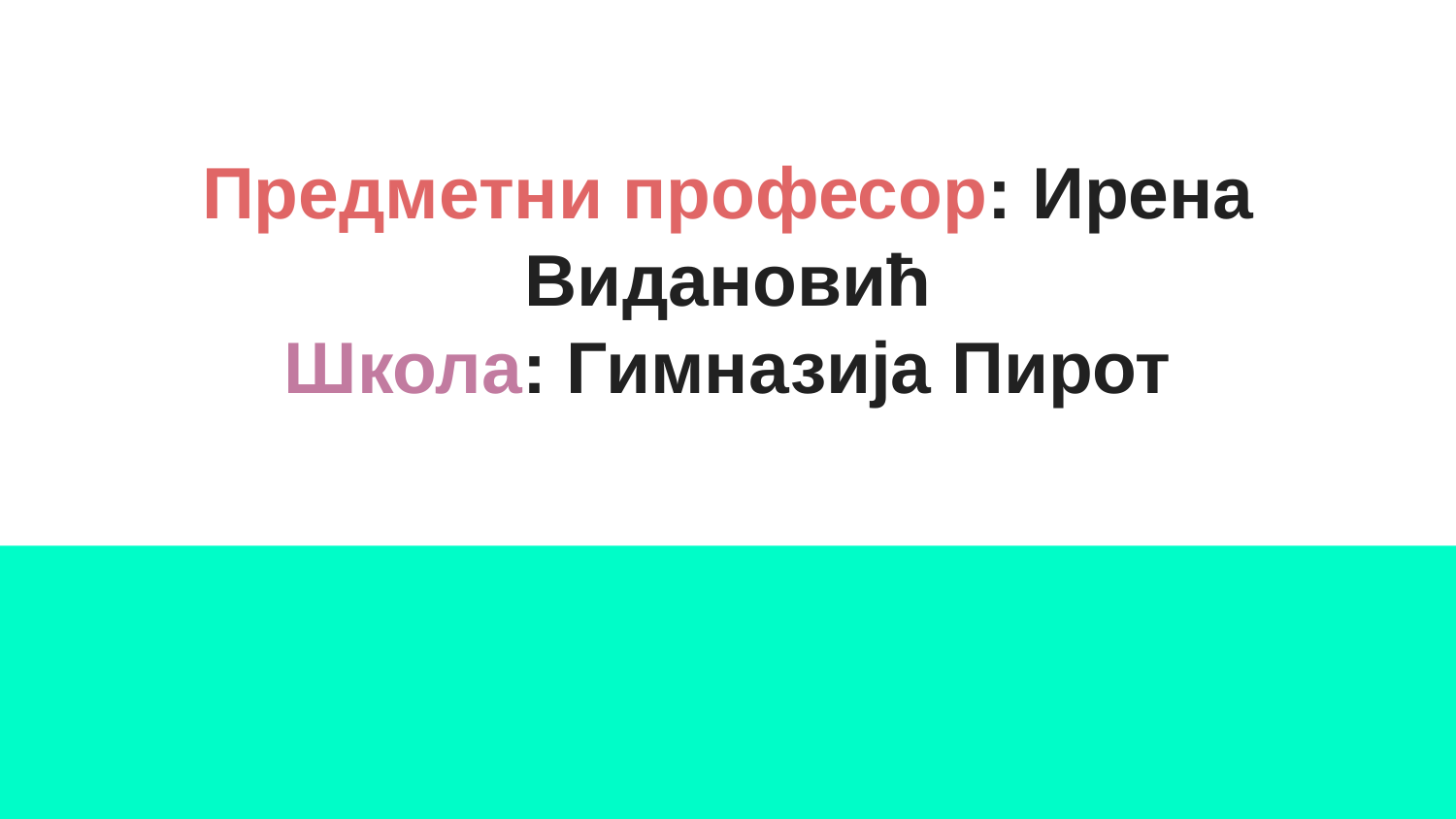

# Предметни професор: Ирена Видановић
Школа: Гимназија Пирот